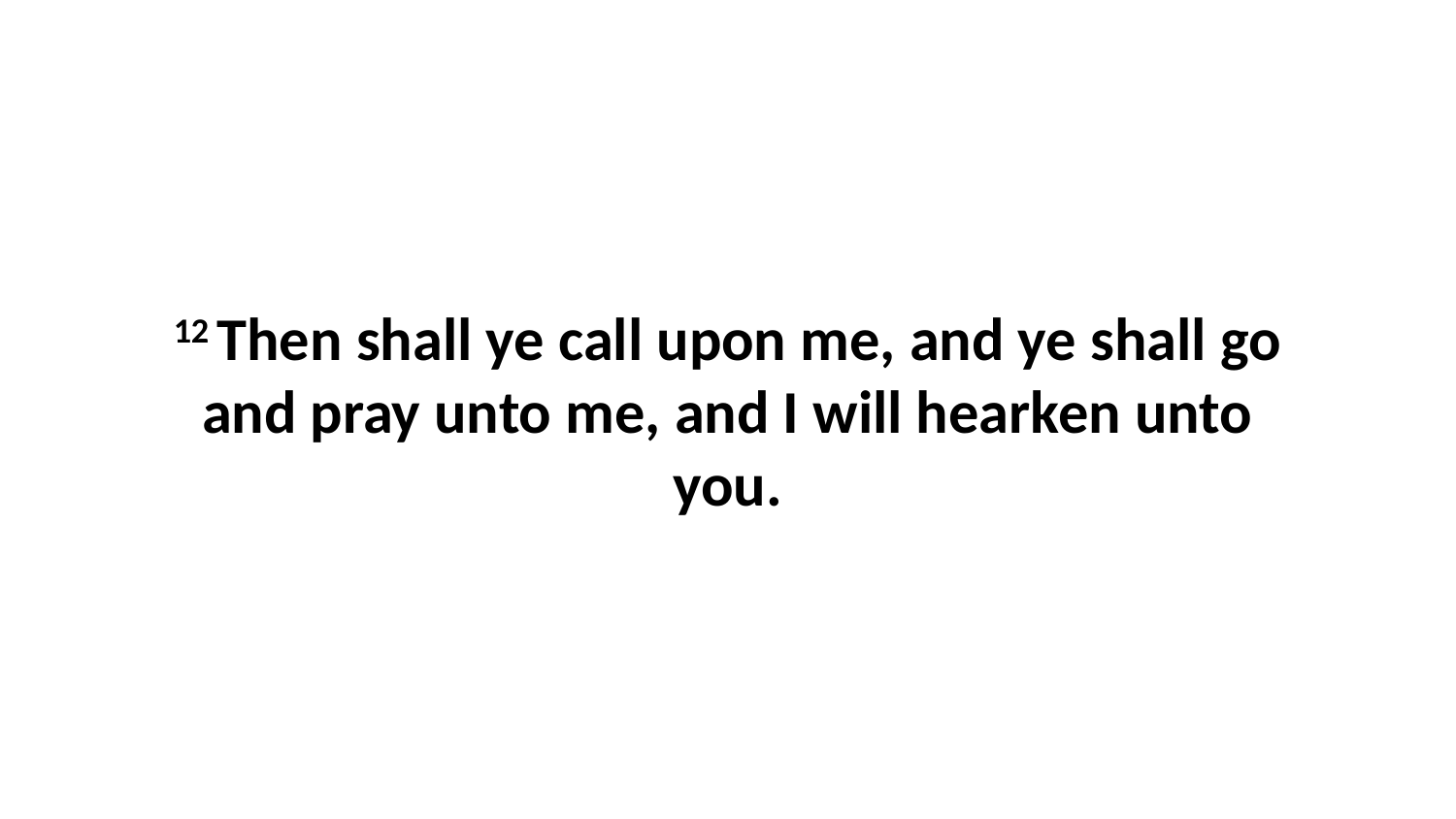

12 Then shall ye call upon me, and ye shall go and pray unto me, and I will hearken unto you.